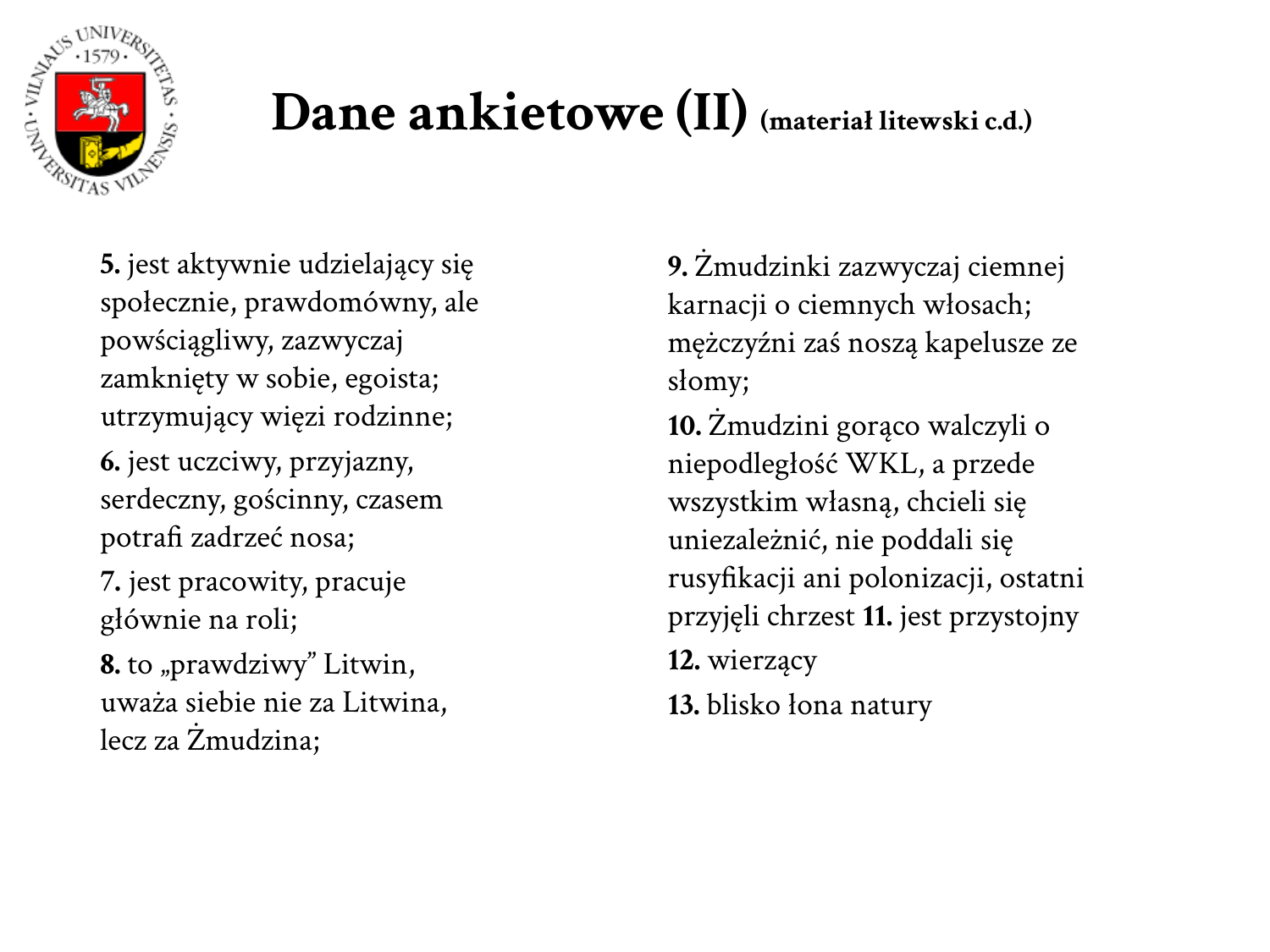

# Dane ankietowe (II) (materiał litewski c.d.)
5. jest aktywnie udzielający się społecznie, prawdomówny, ale powściągliwy, zazwyczaj zamknięty w sobie, egoista; utrzymujący więzi rodzinne;
6. jest uczciwy, przyjazny, serdeczny, gościnny, czasem potrafi zadrzeć nosa;
7. jest pracowity, pracuje głównie na roli;
8. to „prawdziwy” Litwin, uważa siebie nie za Litwina, lecz za Żmudzina;

9. Żmudzinki zazwyczaj ciemnej karnacji o ciemnych włosach; mężczyźni zaś noszą kapelusze ze słomy;
10. Żmudzini gorąco walczyli o niepodległość WKL, a przede wszystkim własną, chcieli się uniezależnić, nie poddali się rusyfikacji ani polonizacji, ostatni przyjęli chrzest 11. jest przystojny
12. wierzący
13. blisko łona natury